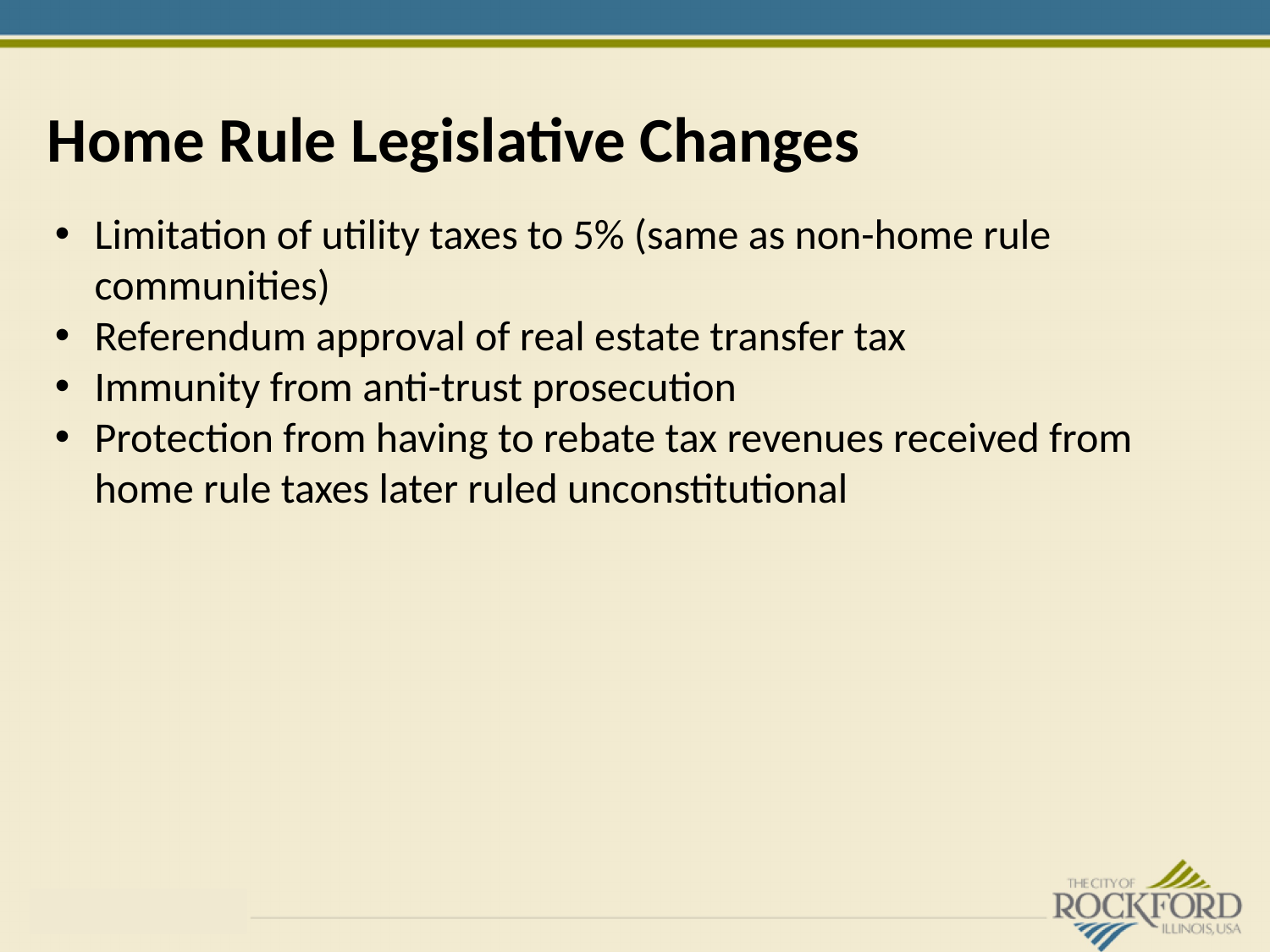

# Home Rule Legislative Changes
Limitation of utility taxes to 5% (same as non-home rule communities)
Referendum approval of real estate transfer tax
Immunity from anti-trust prosecution
Protection from having to rebate tax revenues received from home rule taxes later ruled unconstitutional